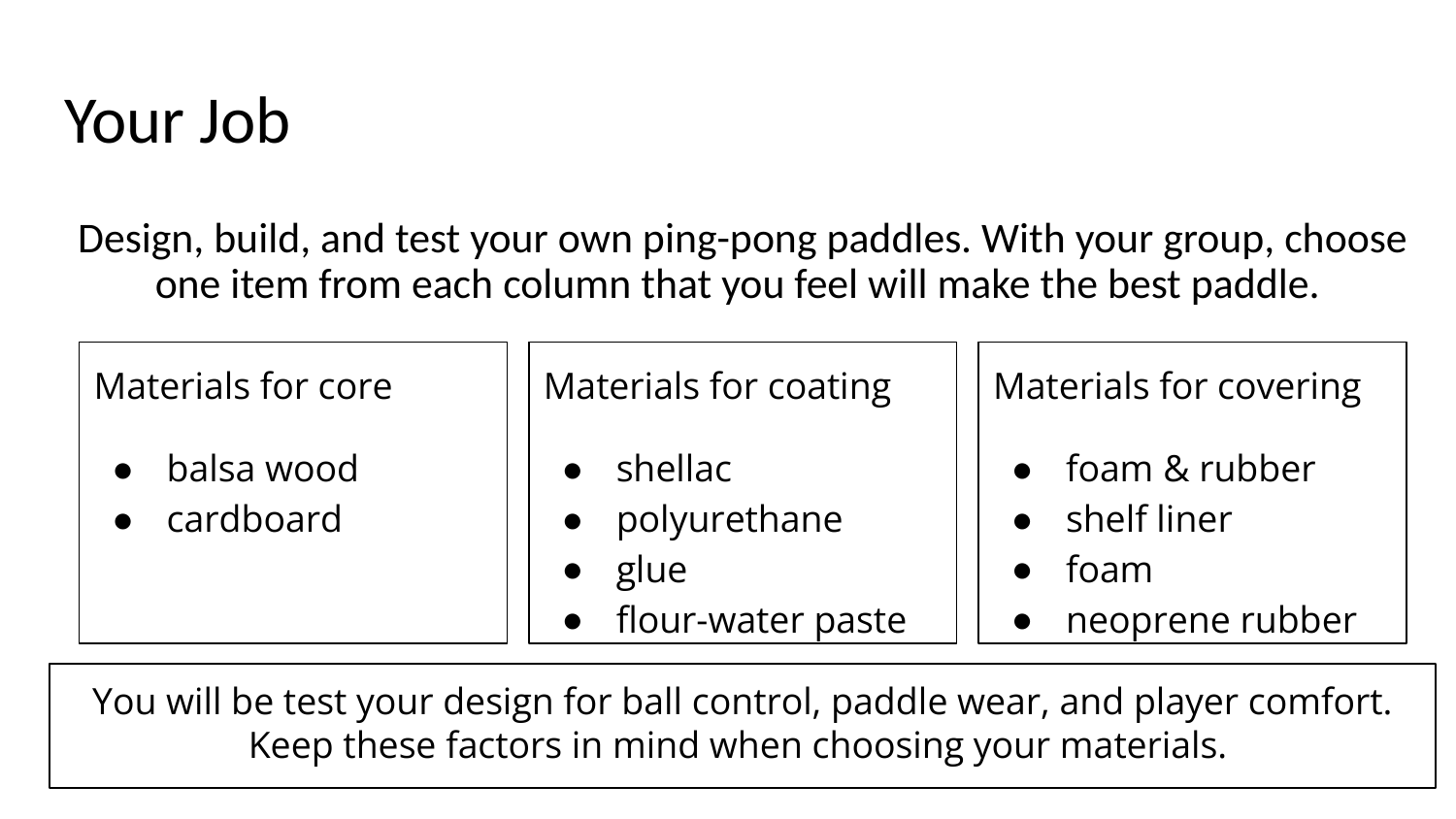

# Your Job
Design, build, and test your own ping-pong paddles. With your group, choose one item from each column that you feel will make the best paddle.

Materials for core
balsa wood
cardboard
Materials for coating
shellac
polyurethane
glue
flour-water paste
Materials for covering
foam & rubber
shelf liner
foam
neoprene rubber
You will be test your design for ball control, paddle wear, and player comfort. Keep these factors in mind when choosing your materials.